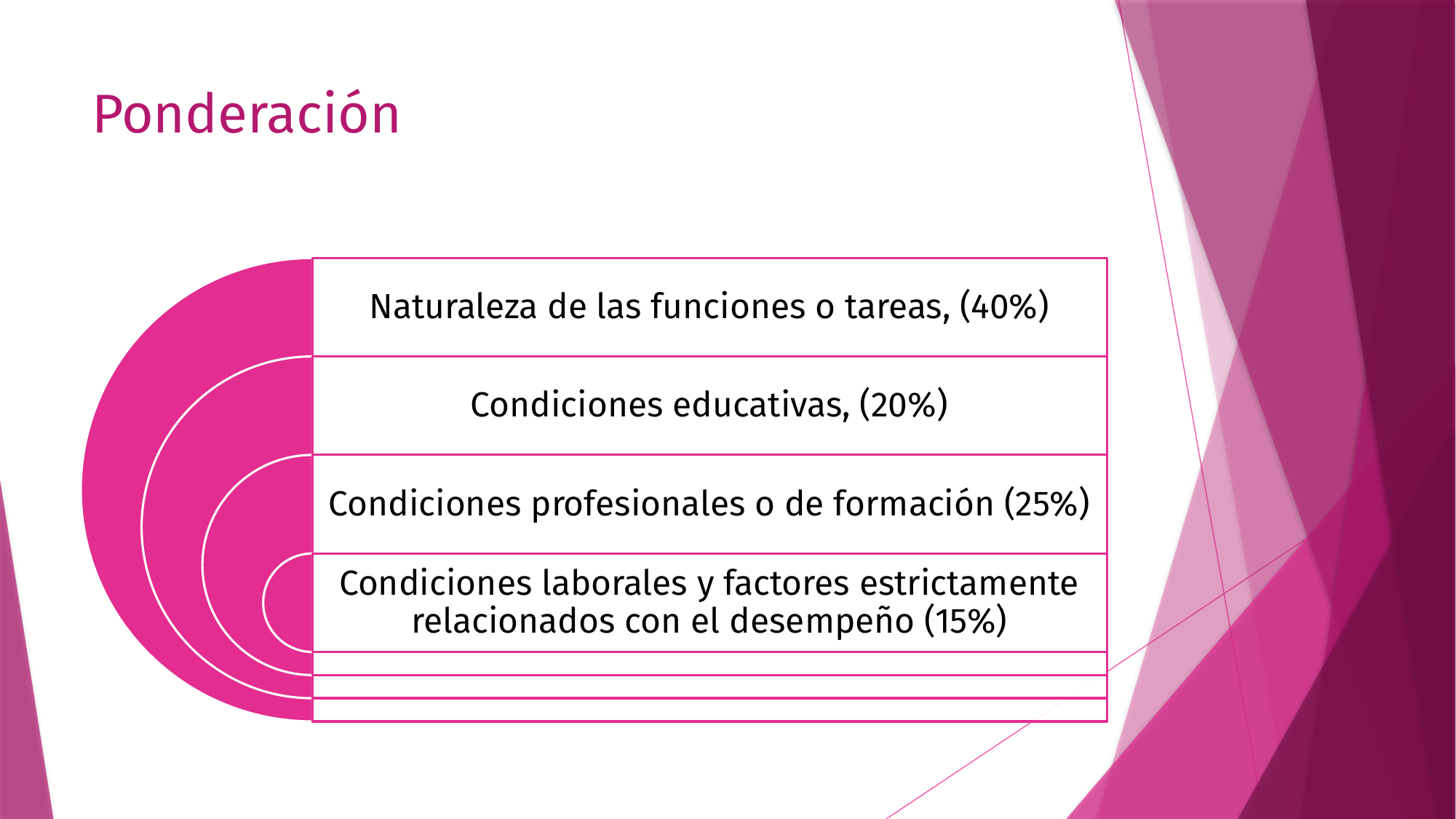

# Ponderación
Naturaleza de las funciones o tareas, (40%)
Condiciones educativas, (20%)
Condiciones profesionales o de formación (25%)
Condiciones laborales y factores estrictamente relacionados con el desempeño (15%)